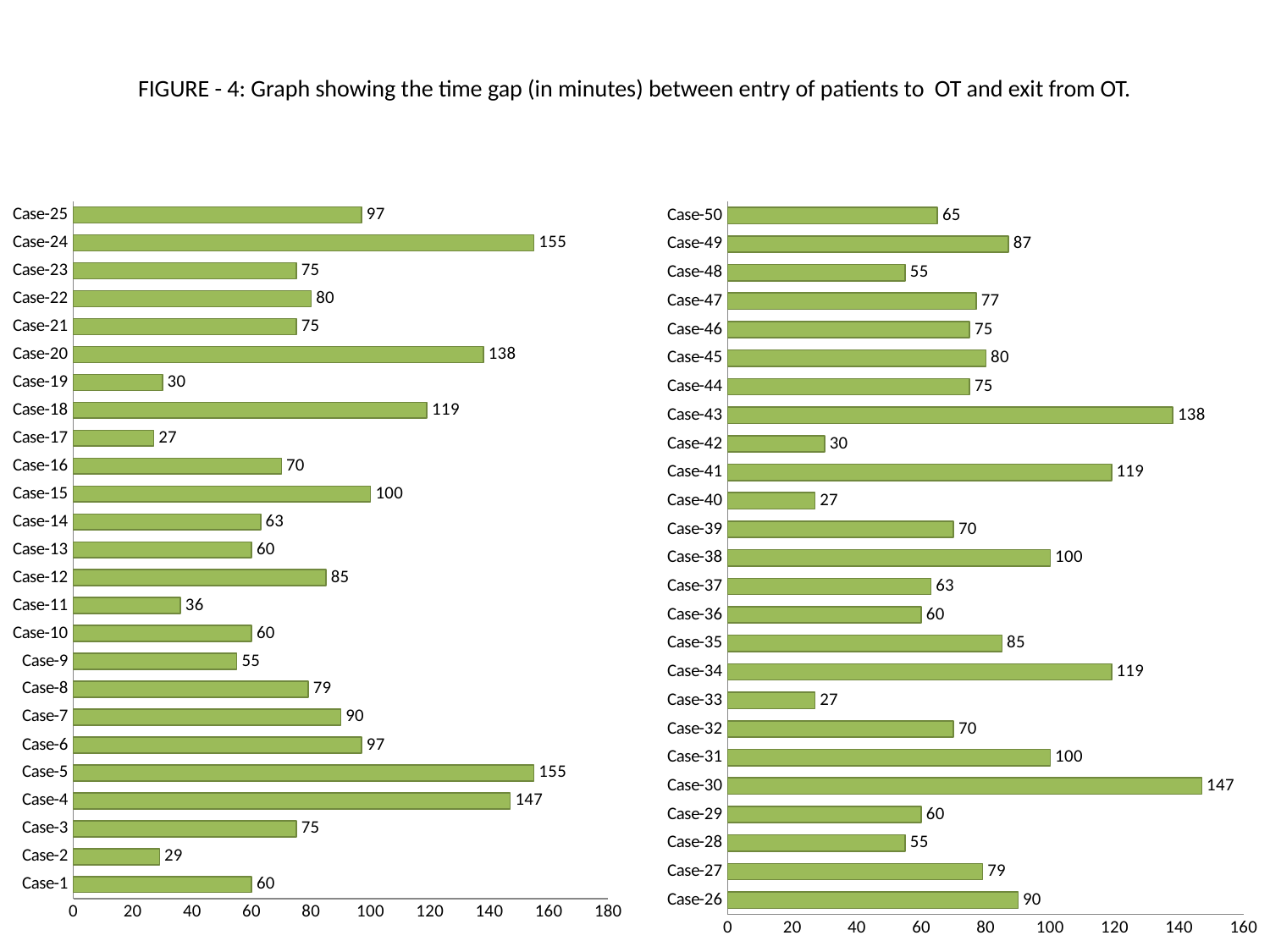

# FIGURE - 4: Graph showing the time gap (in minutes) between entry of patients to  OT and exit from OT.

### Chart

| Category |  |
|---|---|
| Case-1 | 60.0 |
| Case-2 | 29.0 |
| Case-3 | 75.0 |
| Case-4 | 147.0 |
| Case-5 | 155.0 |
| Case-6 | 97.0 |
| Case-7 | 90.0 |
| Case-8 | 79.0 |
| Case-9 | 55.0 |
| Case-10 | 60.0 |
| Case-11 | 36.0 |
| Case-12 | 85.0 |
| Case-13 | 60.0 |
| Case-14 | 63.0 |
| Case-15 | 100.0 |
| Case-16 | 70.0 |
| Case-17 | 27.0 |
| Case-18 | 119.0 |
| Case-19 | 30.0 |
| Case-20 | 138.0 |
| Case-21 | 75.0 |
| Case-22 | 80.0 |
| Case-23 | 75.0 |
| Case-24 | 155.0 |
| Case-25 | 97.0 |

### Chart

| Category |  |
|---|---|
| Case-26 | 90.0 |
| Case-27 | 79.0 |
| Case-28 | 55.0 |
| Case-29 | 60.0 |
| Case-30 | 147.0 |
| Case-31 | 100.0 |
| Case-32 | 70.0 |
| Case-33 | 27.0 |
| Case-34 | 119.0 |
| Case-35 | 85.0 |
| Case-36 | 60.0 |
| Case-37 | 63.0 |
| Case-38 | 100.0 |
| Case-39 | 70.0 |
| Case-40 | 27.0 |
| Case-41 | 119.0 |
| Case-42 | 30.0 |
| Case-43 | 138.0 |
| Case-44 | 75.0 |
| Case-45 | 80.0 |
| Case-46 | 75.0 |
| Case-47 | 77.0 |
| Case-48 | 55.0 |
| Case-49 | 87.0 |
| Case-50 | 65.0 |